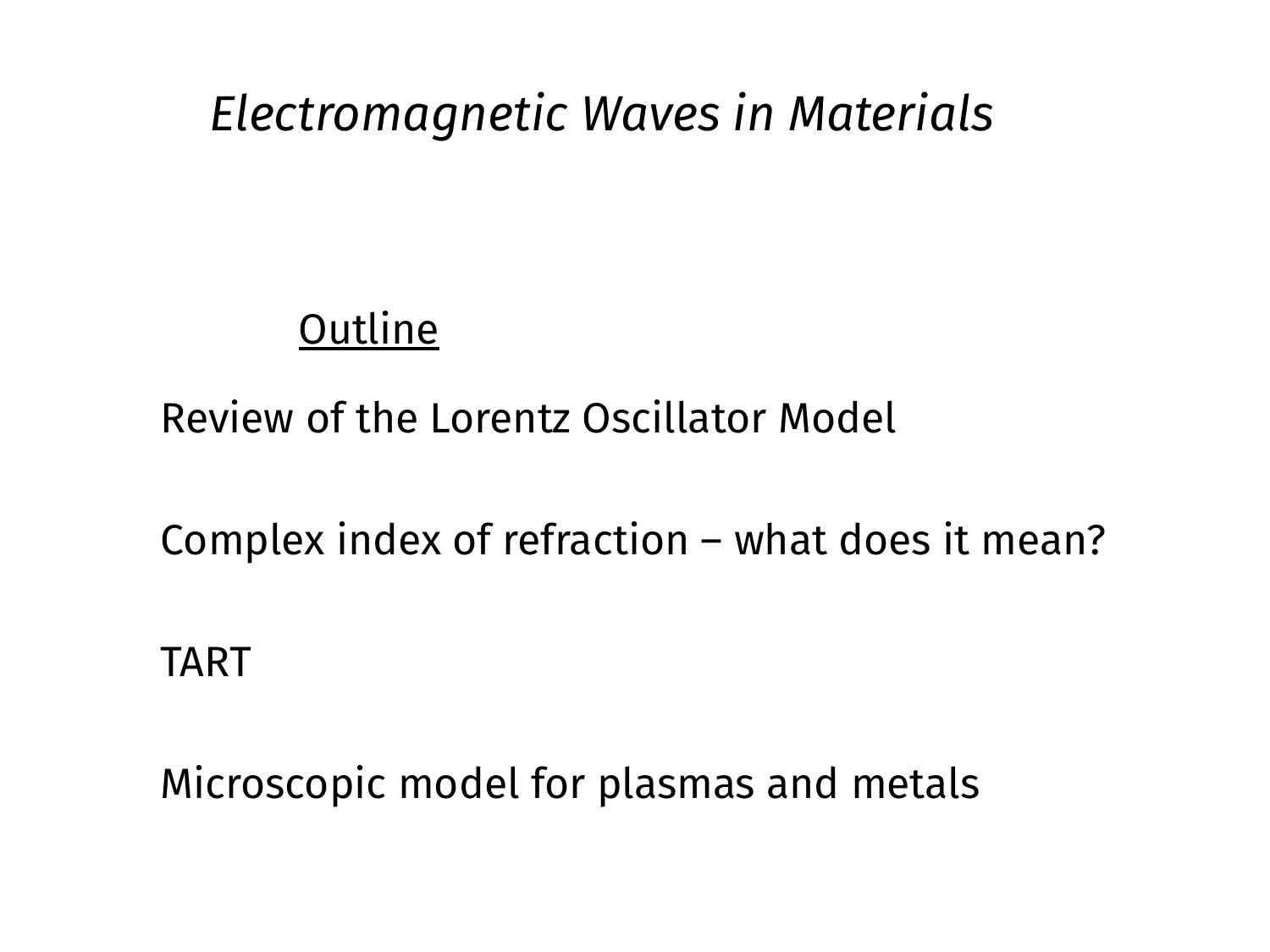

Electromagnetic Waves in Materials
	 Outline

Review of the Lorentz Oscillator Model

Complex index of refraction – what does it mean?

TART

Microscopic model for plasmas and metals